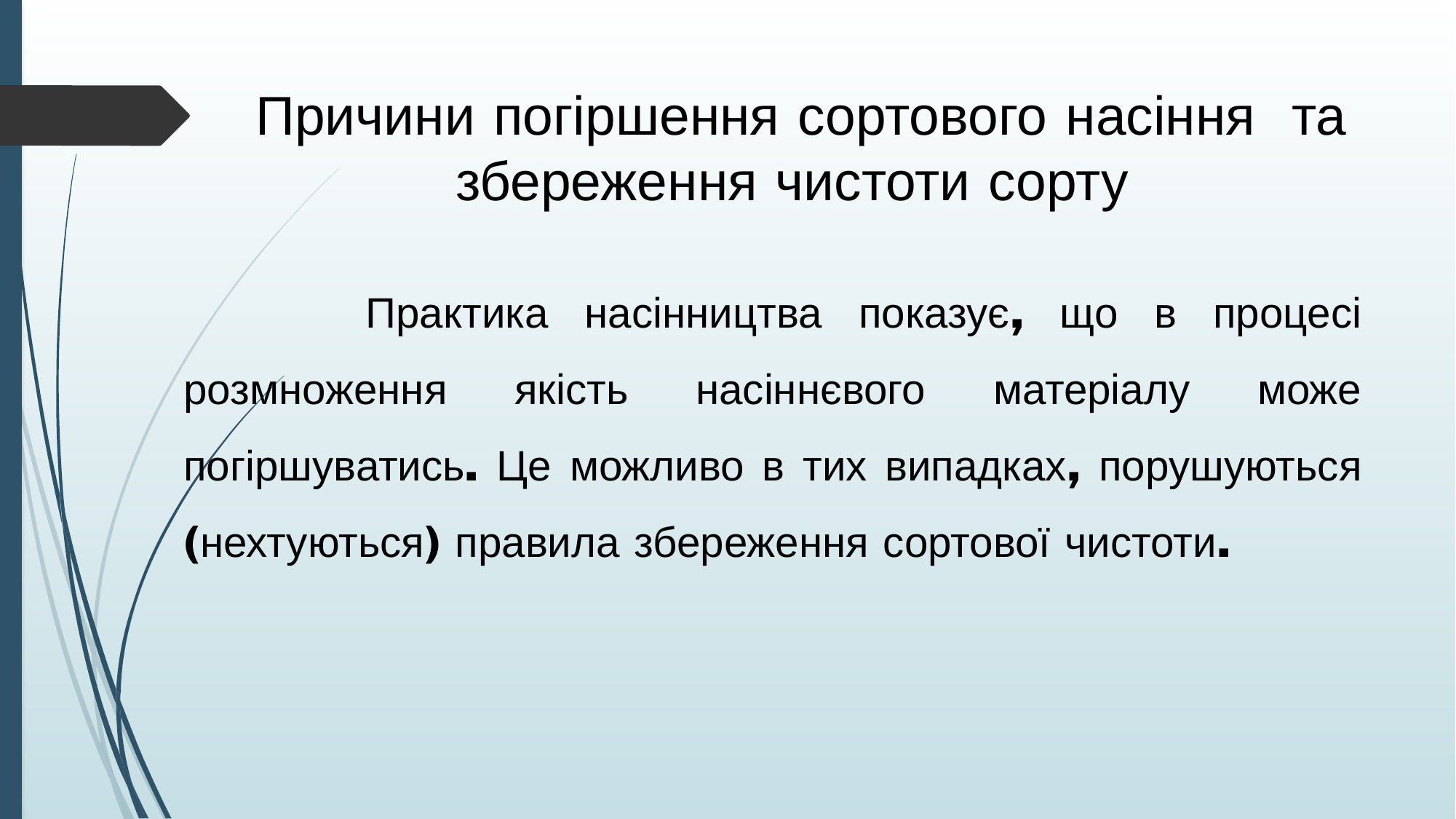

# Причини погіршення сортового насіння  та збереження чистоти сорту
     Практика насінництва показує, що в процесі розмноження якість насіннєвого матеріалу може погіршуватись. Це можливо в тих випадках, порушуються (нехтуються) правила збереження сортової чистоти.